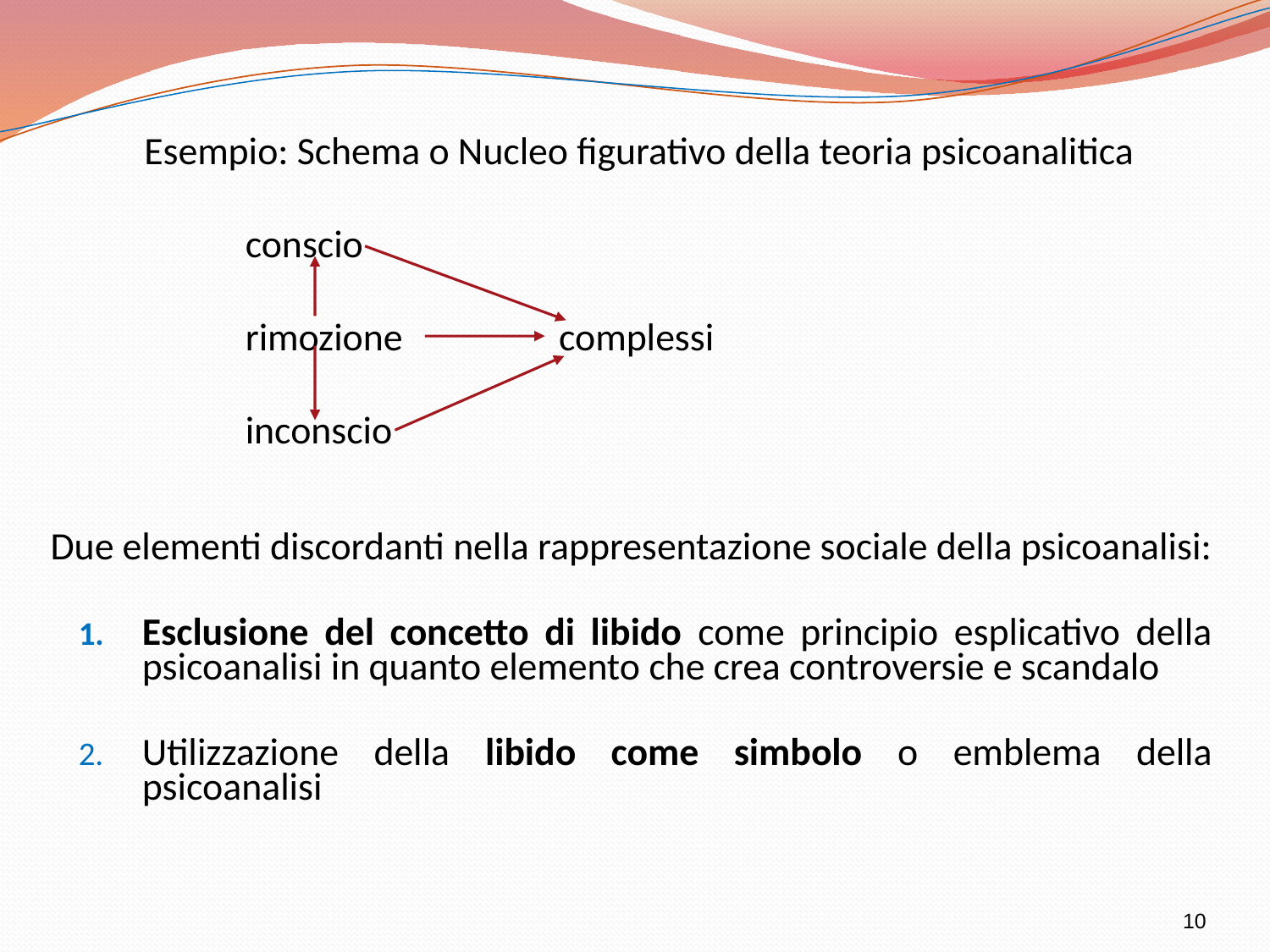

Esempio: Schema o Nucleo figurativo della teoria psicoanalitica

                        conscio

                        rimozione                  complessi

                        inconscio

Due elementi discordanti nella rappresentazione sociale della psicoanalisi:

Esclusione del concetto di libido come principio esplicativo della psicoanalisi in quanto elemento che crea controversie e scandalo

Utilizzazione della libido come simbolo o emblema della psicoanalisi
10